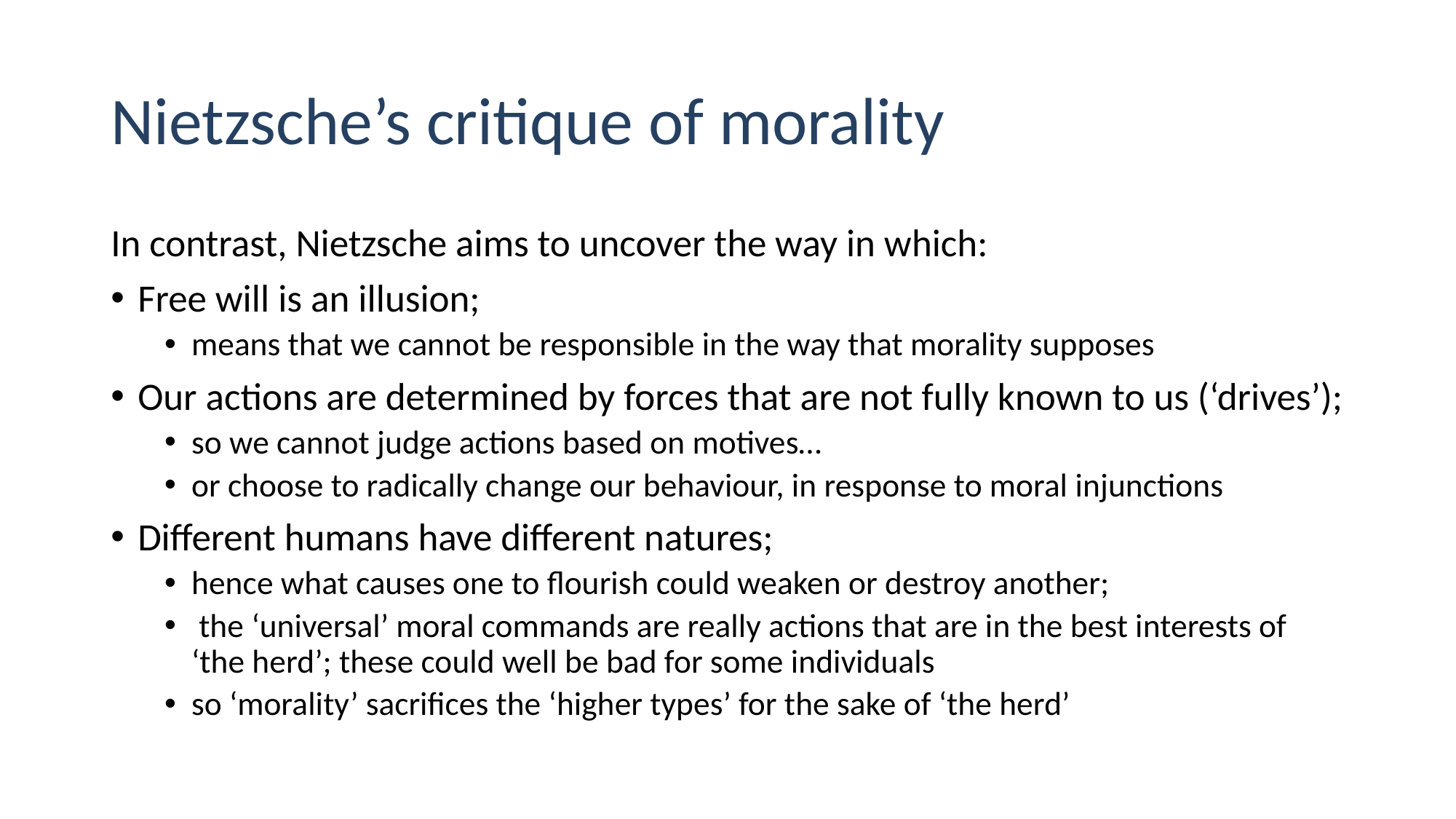

# Nietzsche’s critique of morality
In contrast, Nietzsche aims to uncover the way in which:
Free will is an illusion;
means that we cannot be responsible in the way that morality supposes
Our actions are determined by forces that are not fully known to us (‘drives’);
so we cannot judge actions based on motives…
or choose to radically change our behaviour, in response to moral injunctions
Different humans have different natures;
hence what causes one to flourish could weaken or destroy another;
 the ‘universal’ moral commands are really actions that are in the best interests of ‘the herd’; these could well be bad for some individuals
so ‘morality’ sacrifices the ‘higher types’ for the sake of ‘the herd’